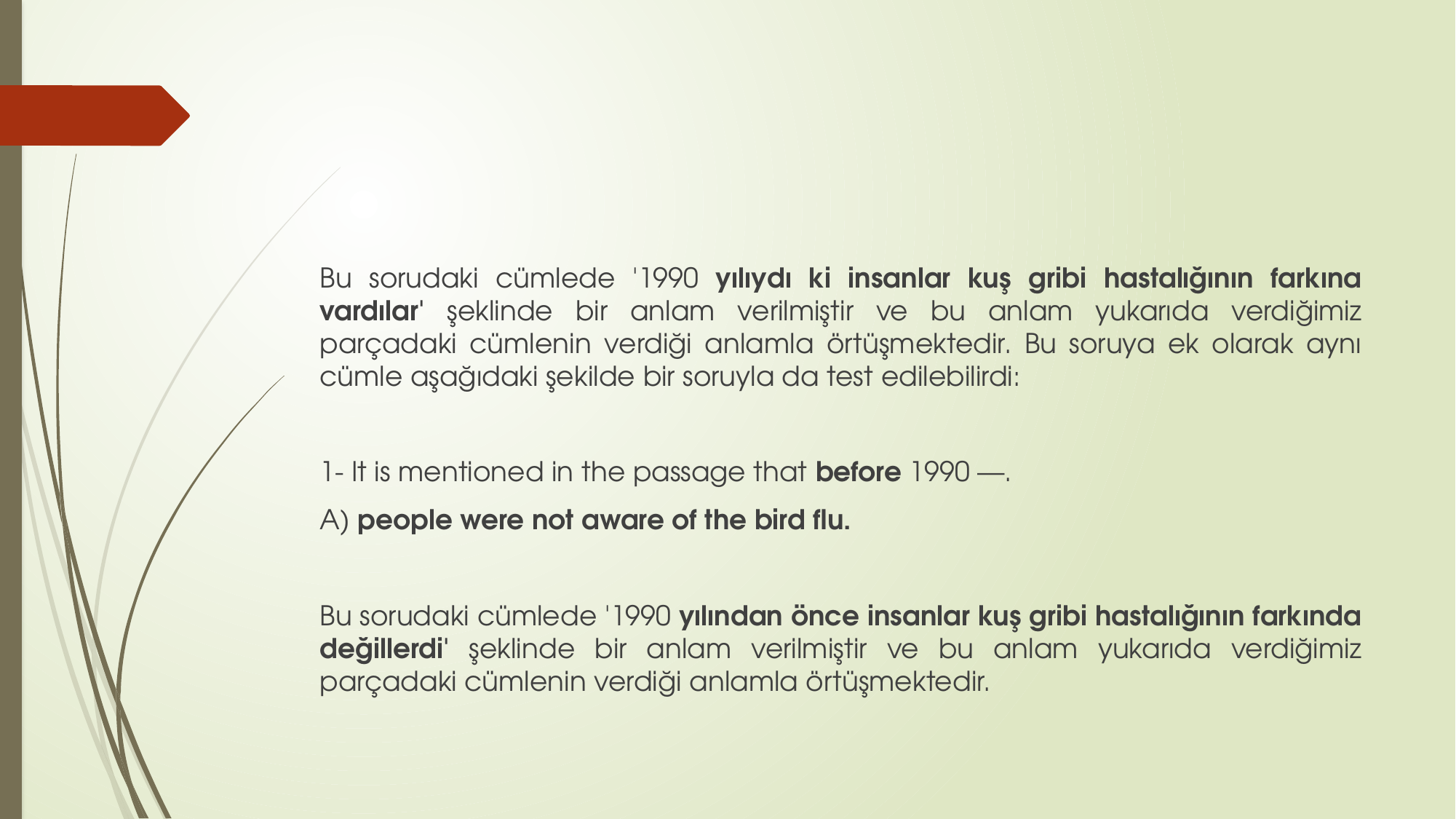

#
Bu sorudaki cümlede '1990 yılıydı ki insanlar kuş gribi hastalığının farkına vardılar' şeklinde bir anlam verilmiştir ve bu anlam yukarıda verdiğimiz parçadaki cümlenin verdiği anlamla örtüşmektedir. Bu soruya ek olarak aynı cümle aşağıdaki şekilde bir soruyla da test edilebilirdi:

1- It is mentioned in the passage that before 1990 —.
A) people were not aware of the bird flu.

Bu sorudaki cümlede '1990 yılından önce insanlar kuş gribi hastalığının farkında değillerdi' şeklinde bir anlam verilmiştir ve bu anlam yukarıda verdiğimiz parçadaki cümlenin verdiği anlamla örtüşmektedir.